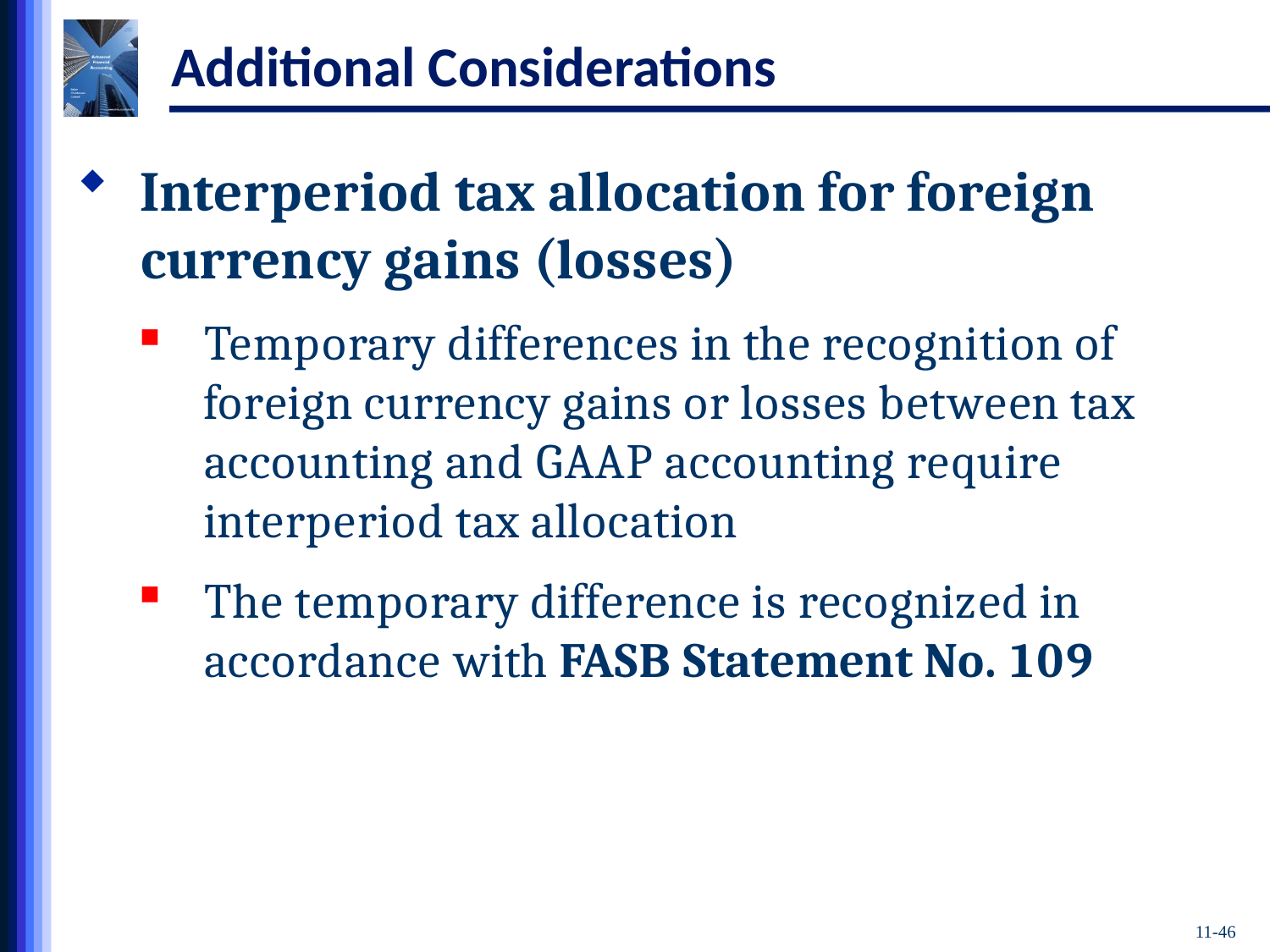

# Additional Considerations
Interperiod tax allocation for foreign currency gains (losses)
Temporary differences in the recognition of foreign currency gains or losses between tax accounting and GAAP accounting require interperiod tax allocation
The temporary difference is recognized in accordance with FASB Statement No. 109
11-46